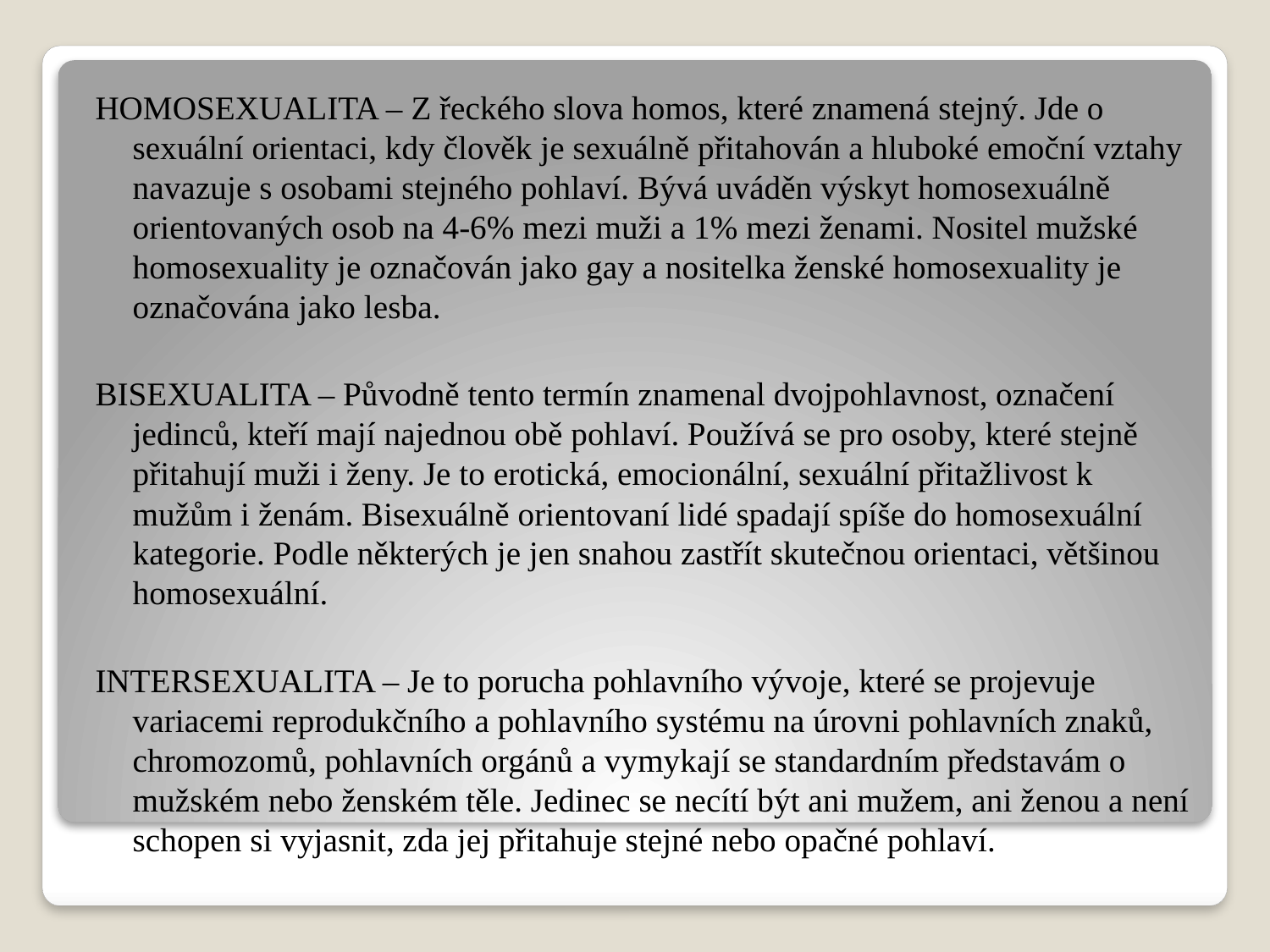

HOMOSEXUALITA – Z řeckého slova homos, které znamená stejný. Jde o sexuální orientaci, kdy člověk je sexuálně přitahován a hluboké emoční vztahy navazuje s osobami stejného pohlaví. Bývá uváděn výskyt homosexuálně orientovaných osob na 4-6% mezi muži a 1% mezi ženami. Nositel mužské homosexuality je označován jako gay a nositelka ženské homosexuality je označována jako lesba.

BISEXUALITA – Původně tento termín znamenal dvojpohlavnost, označení jedinců, kteří mají najednou obě pohlaví. Používá se pro osoby, které stejně přitahují muži i ženy. Je to erotická, emocionální, sexuální přitažlivost k mužům i ženám. Bisexuálně orientovaní lidé spadají spíše do homosexuální kategorie. Podle některých je jen snahou zastřít skutečnou orientaci, většinou homosexuální.

INTERSEXUALITA – Je to porucha pohlavního vývoje, které se projevuje variacemi reprodukčního a pohlavního systému na úrovni pohlavních znaků, chromozomů, pohlavních orgánů a vymykají se standardním představám o mužském nebo ženském těle. Jedinec se necítí být ani mužem, ani ženou a není schopen si vyjasnit, zda jej přitahuje stejné nebo opačné pohlaví.